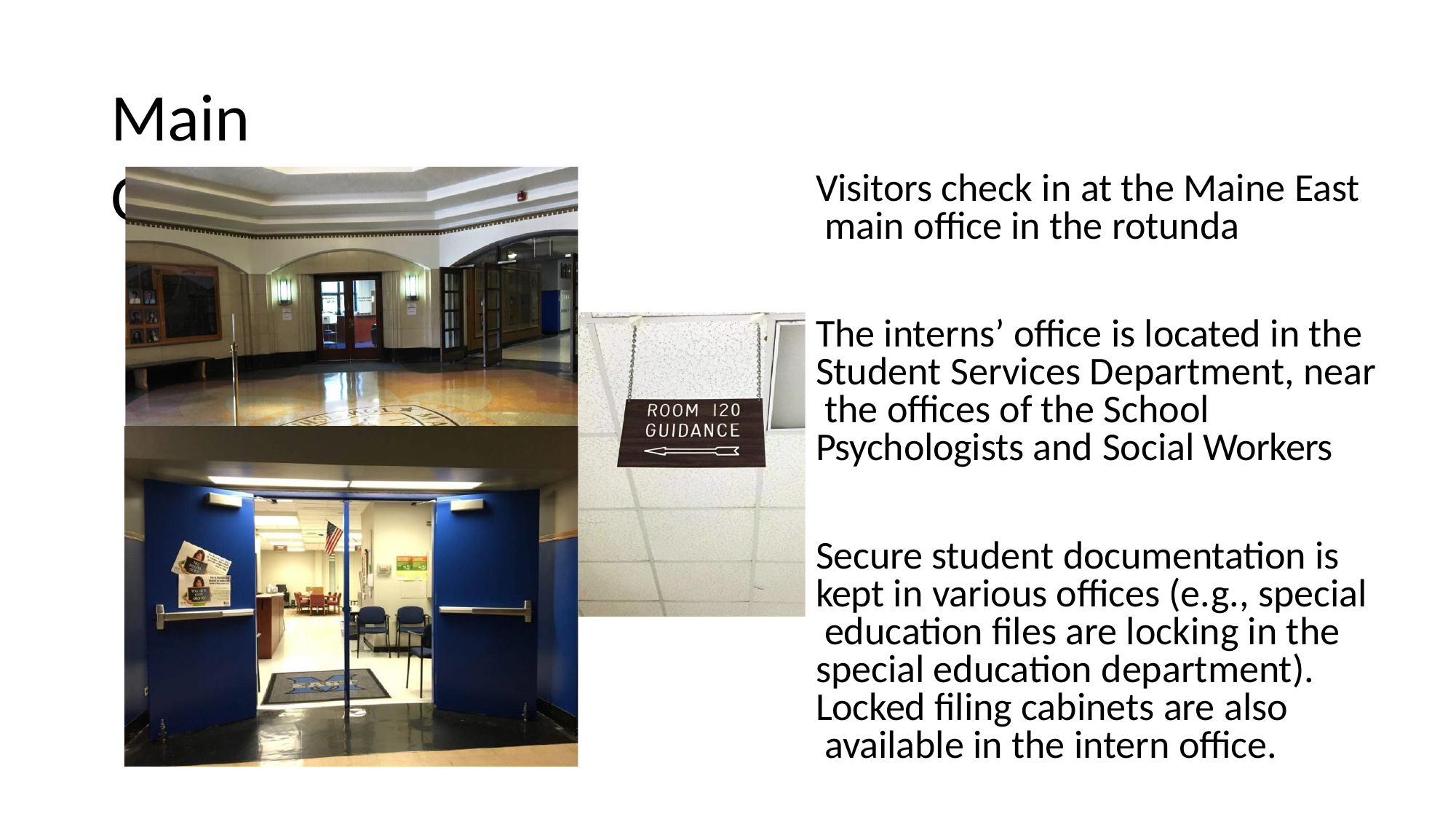

# Main Office
Visitors check in at the Maine East  main office in the rotunda

The interns’ office is located in the  Student Services Department, near  the offices of the School  Psychologists and Social Workers

Secure student documentation is  kept in various offices (e.g., special  education files are locking in the  special education department).
Locked filing cabinets are also  available in the intern office.